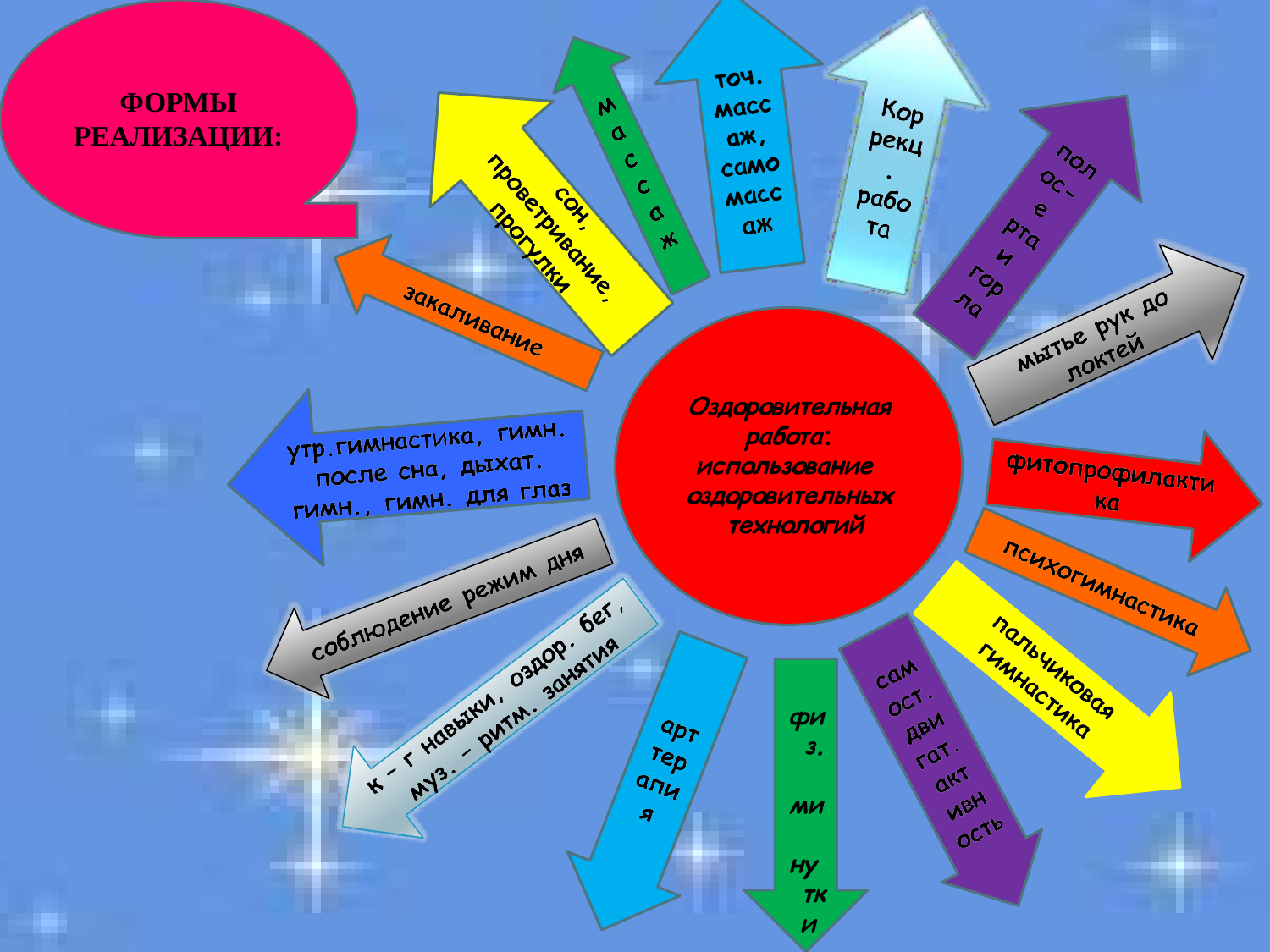

ФОРМЫ
РЕАЛИЗАЦИИ:

Оздоровительная
работа:
использование  оздоровительных  технологий

фи  з.  ми  ну  тк  и